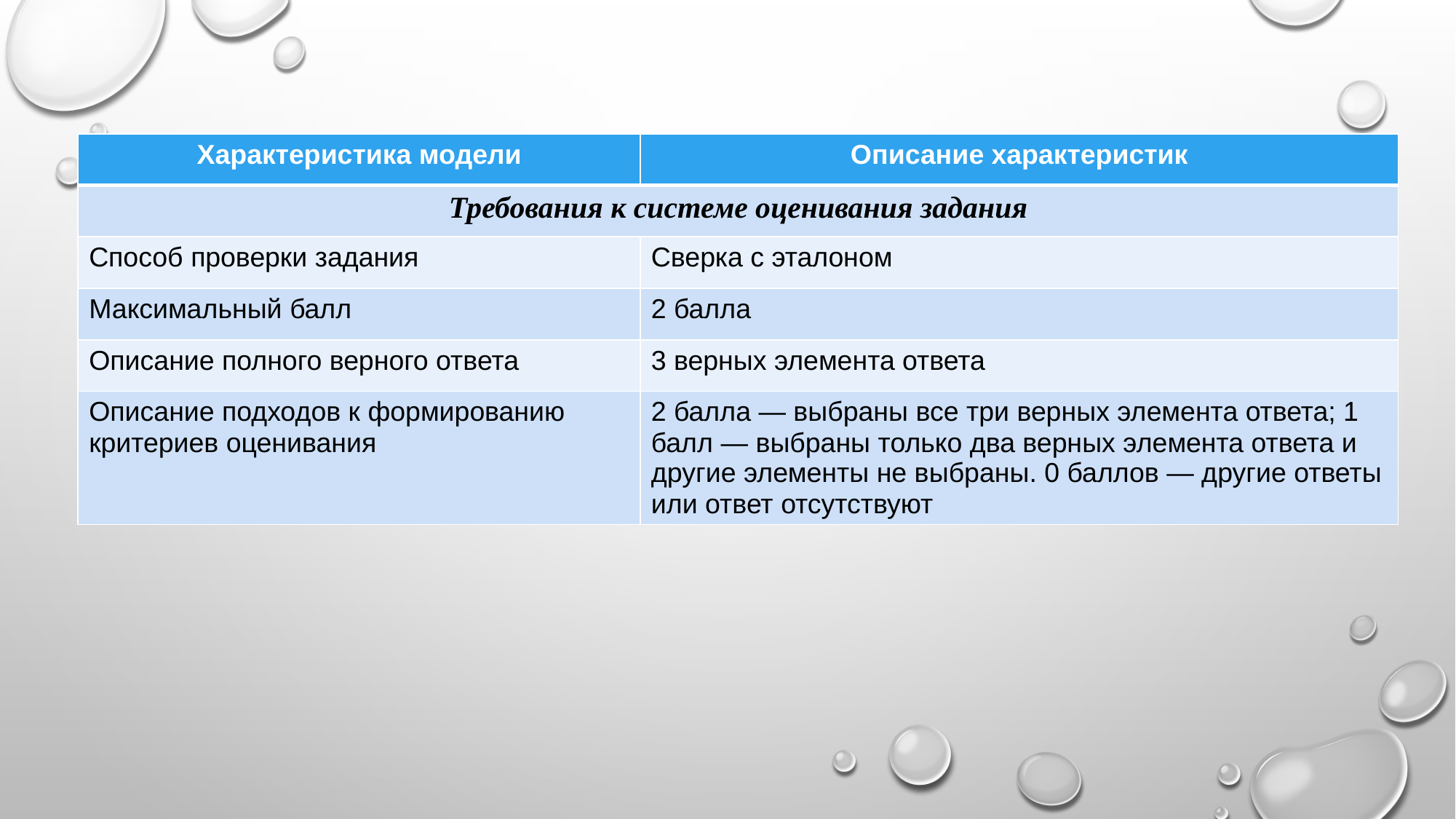

| Характеристика модели | Описание характеристик |
| --- | --- |
| Требования к системе оценивания задания |  |
| Способ проверки задания | Сверка с эталоном |
| Максимальный балл | 2 балла |
| Описание полного верного ответа | 3 верных элемента ответа |
| Описание подходов к формированию критериев оценивания | 2 балла — выбраны все три верных элемента ответа; 1 балл — выбраны только два верных элемента ответа и другие элементы не выбраны. 0 баллов — другие ответы или ответ отсутствуют |